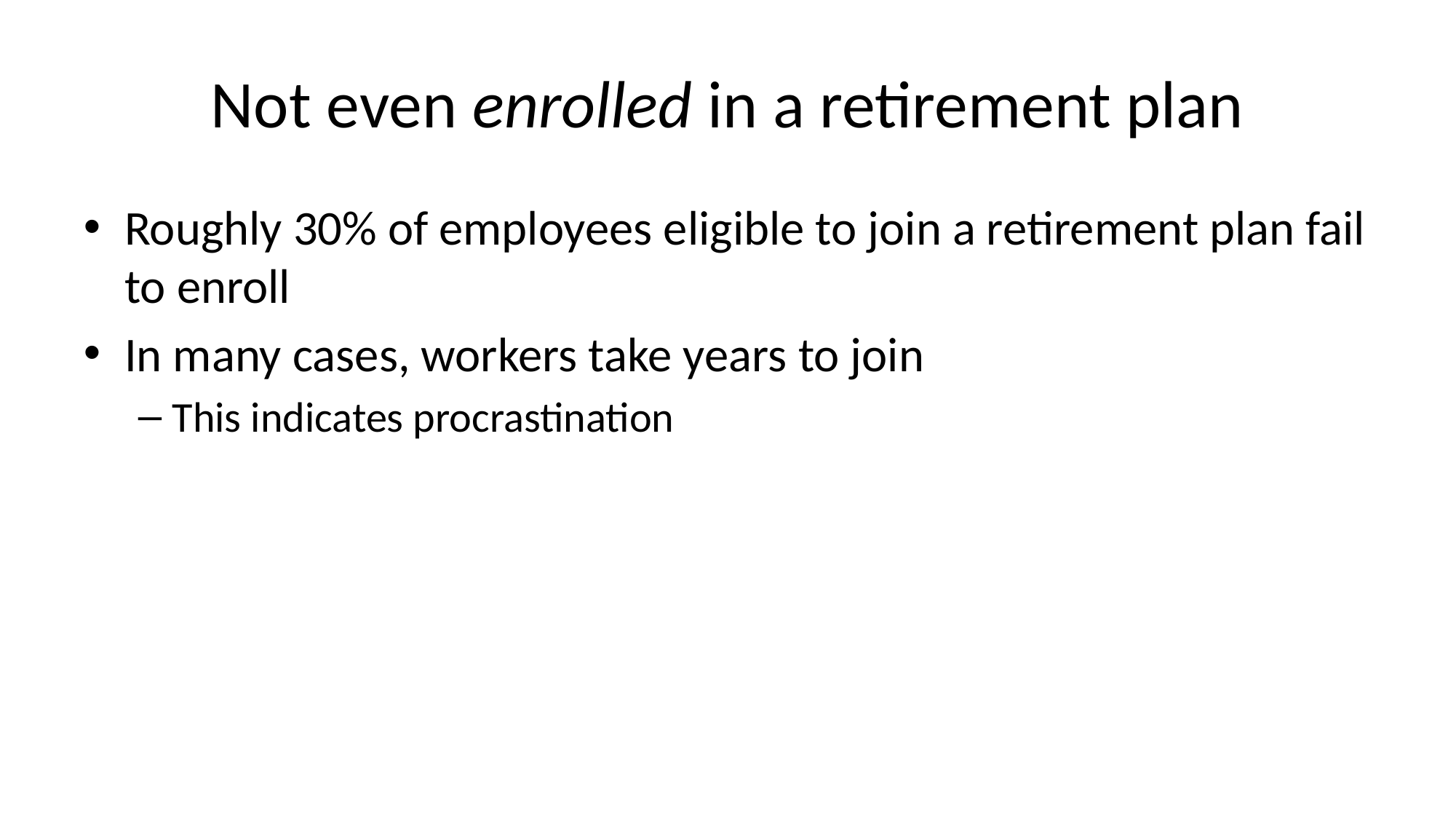

# Not even enrolled in a retirement plan
Roughly 30% of employees eligible to join a retirement plan fail to enroll
In many cases, workers take years to join
This indicates procrastination